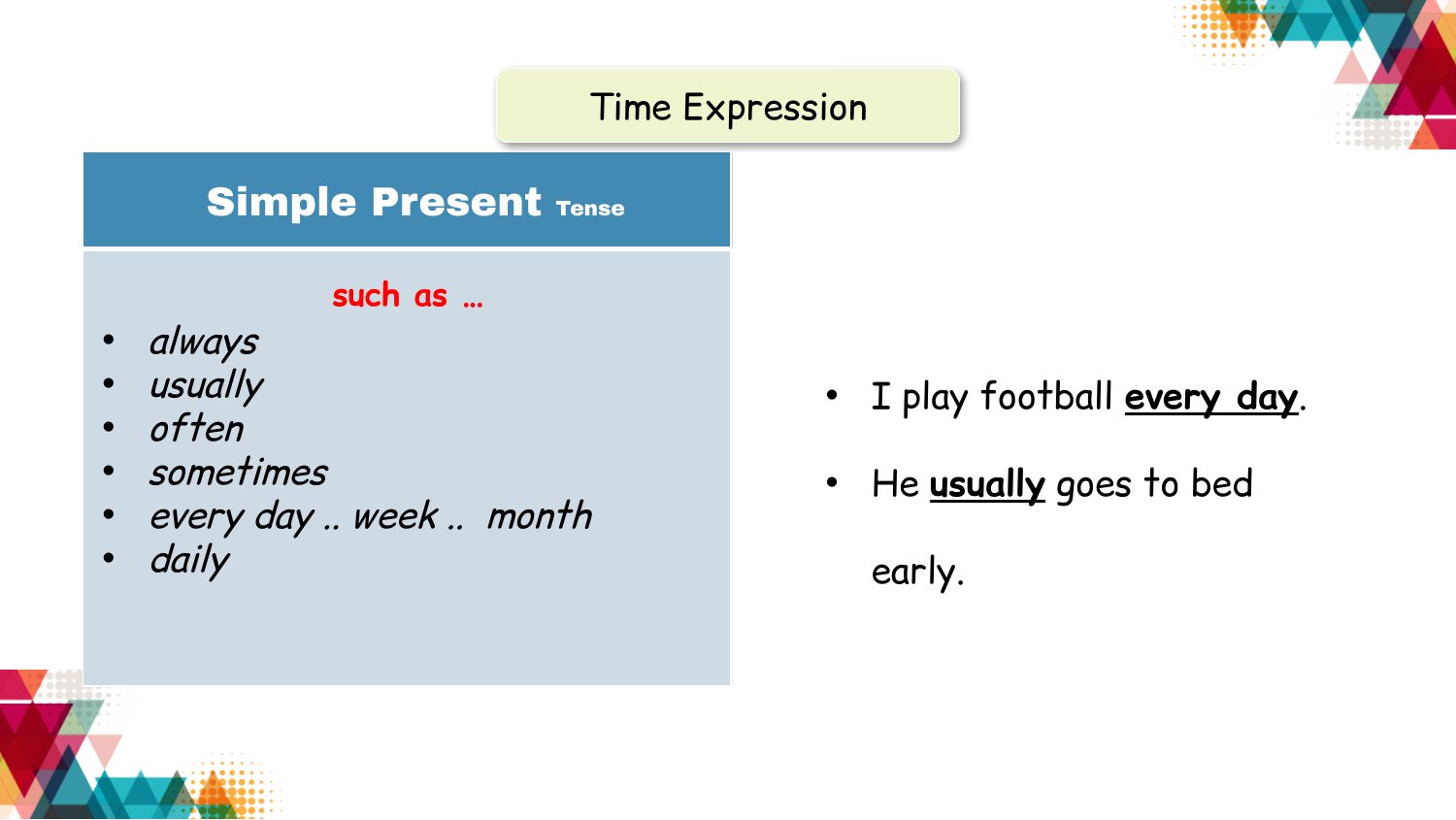

Time Expression
|  |  |
| --- | --- |
|  |  |

Simple Present Tense
Present Progressive Tense
such as …
always
usually
often
sometimes
every day .. week ..  month
daily

I play football every day.
He usually goes to bed early.